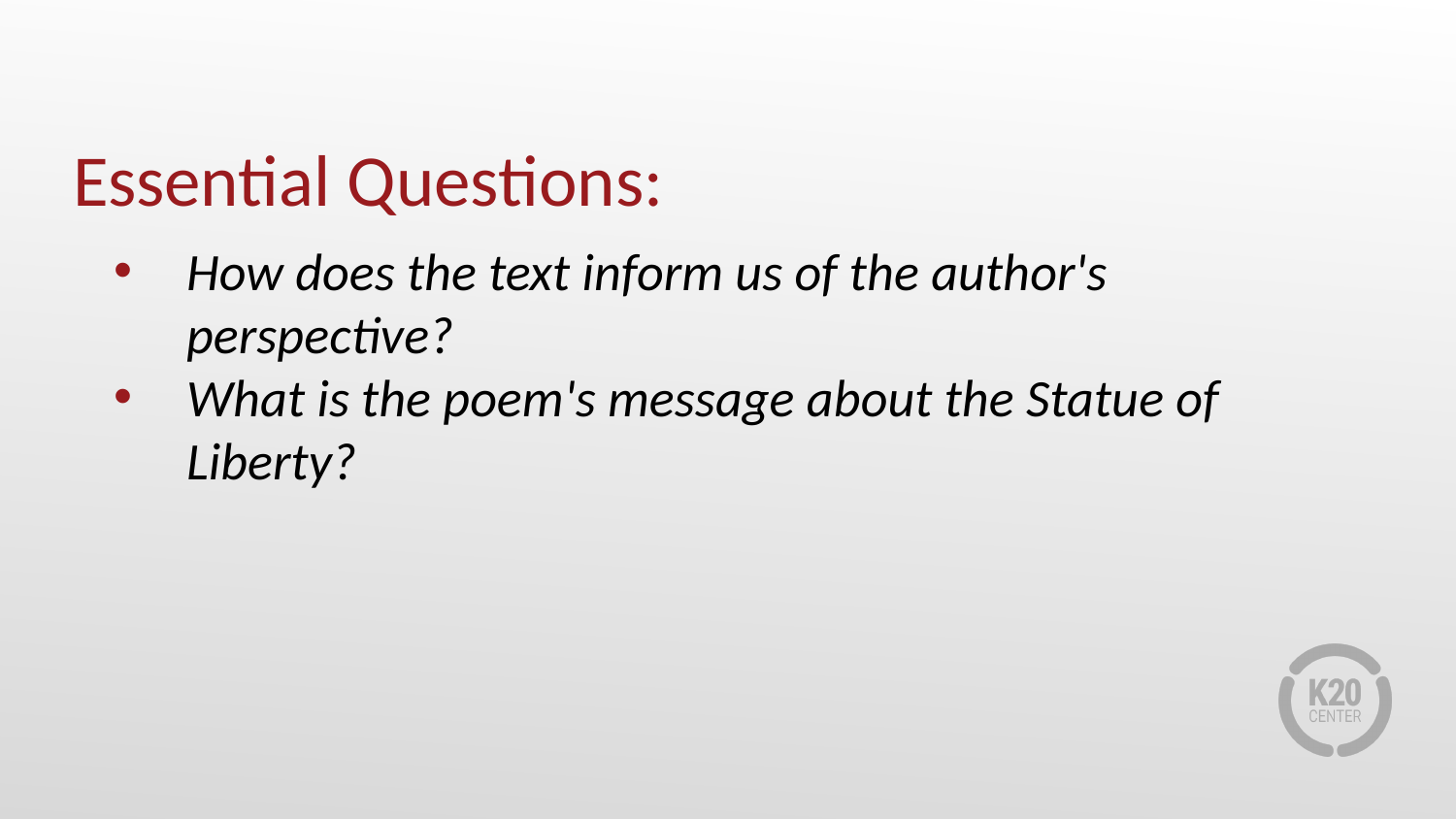

# Essential Questions:
How does the text inform us of the author's perspective?
What is the poem's message about the Statue of Liberty?